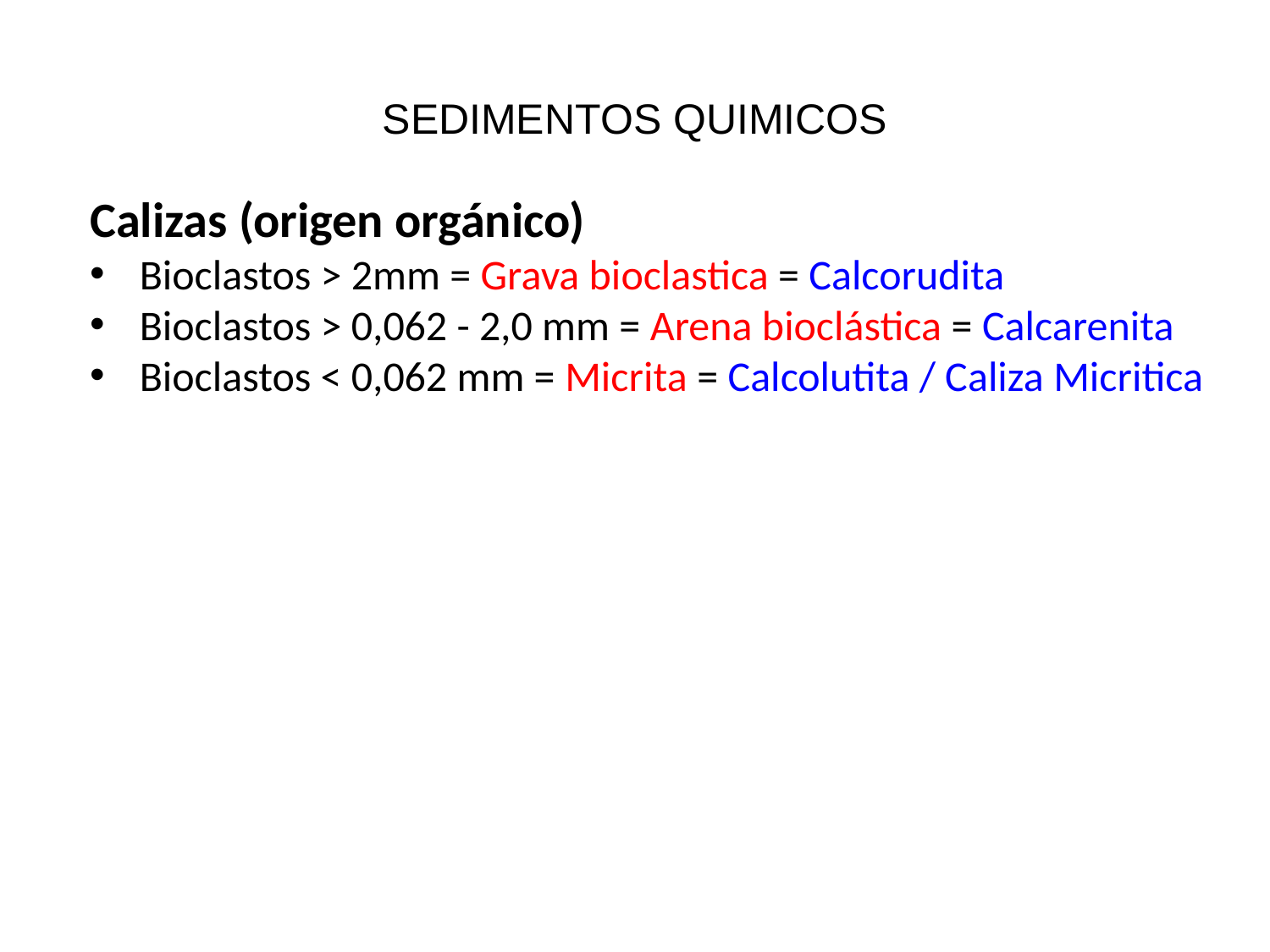

SEDIMENTOS QUIMICOS
Calizas (origen orgánico)
Bioclastos > 2mm = Grava bioclastica = Calcorudita
Bioclastos > 0,062 - 2,0 mm = Arena bioclástica = Calcarenita
Bioclastos < 0,062 mm = Micrita = Calcolutita / Caliza Micritica